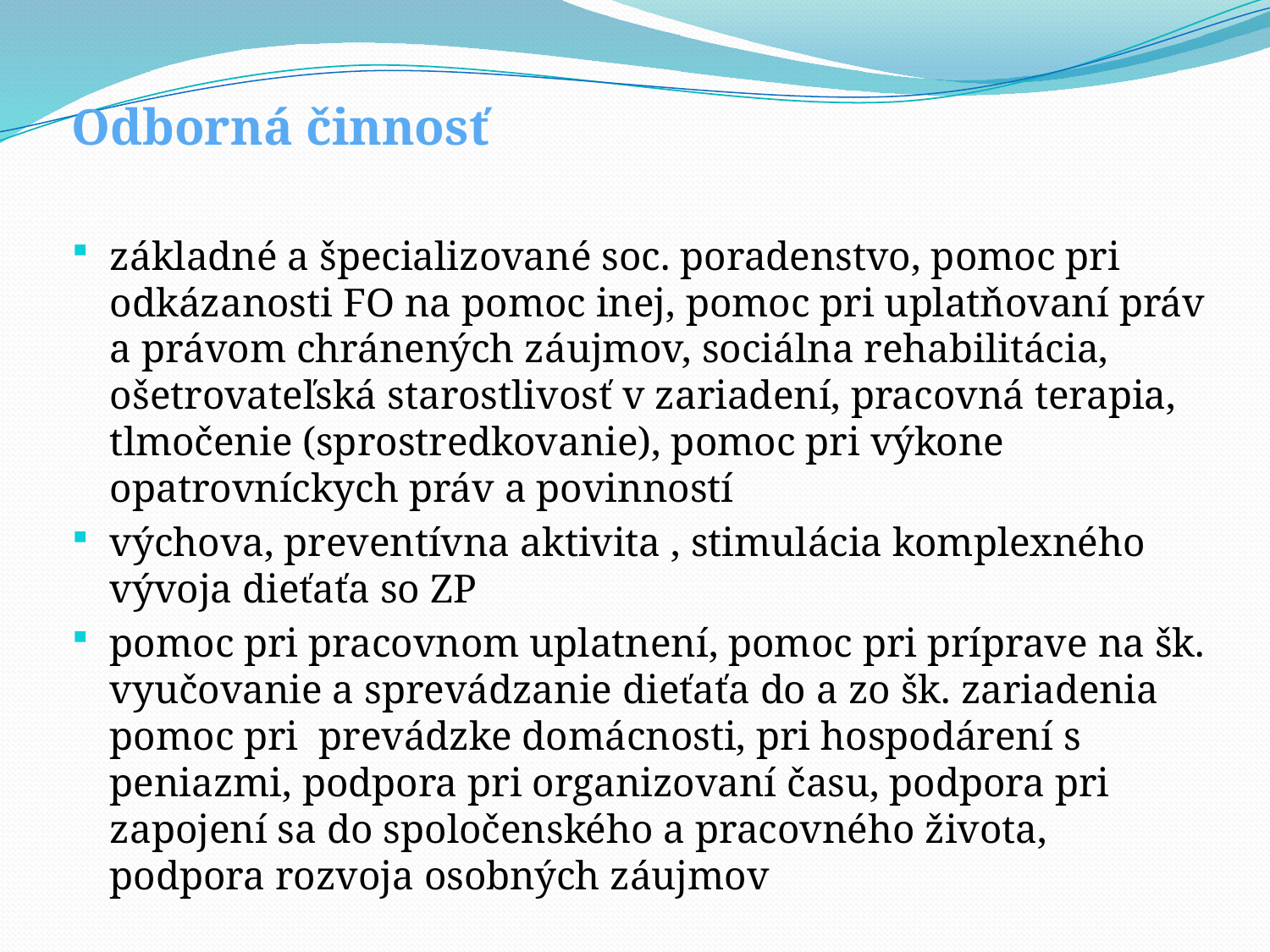

# Odborná činnosť

základné a špecializované soc. poradenstvo, pomoc pri odkázanosti FO na pomoc inej, pomoc pri uplatňovaní práv a právom chránených záujmov, sociálna rehabilitácia, ošetrovateľská starostlivosť v zariadení, pracovná terapia, tlmočenie (sprostredkovanie), pomoc pri výkone opatrovníckych práv a povinností
výchova, preventívna aktivita , stimulácia komplexného vývoja dieťaťa so ZP
pomoc pri pracovnom uplatnení, pomoc pri príprave na šk. vyučovanie a sprevádzanie dieťaťa do a zo šk. zariadenia pomoc pri  prevádzke domácnosti, pri hospodárení s peniazmi, podpora pri organizovaní času, podpora pri zapojení sa do spoločenského a pracovného života, podpora rozvoja osobných záujmov